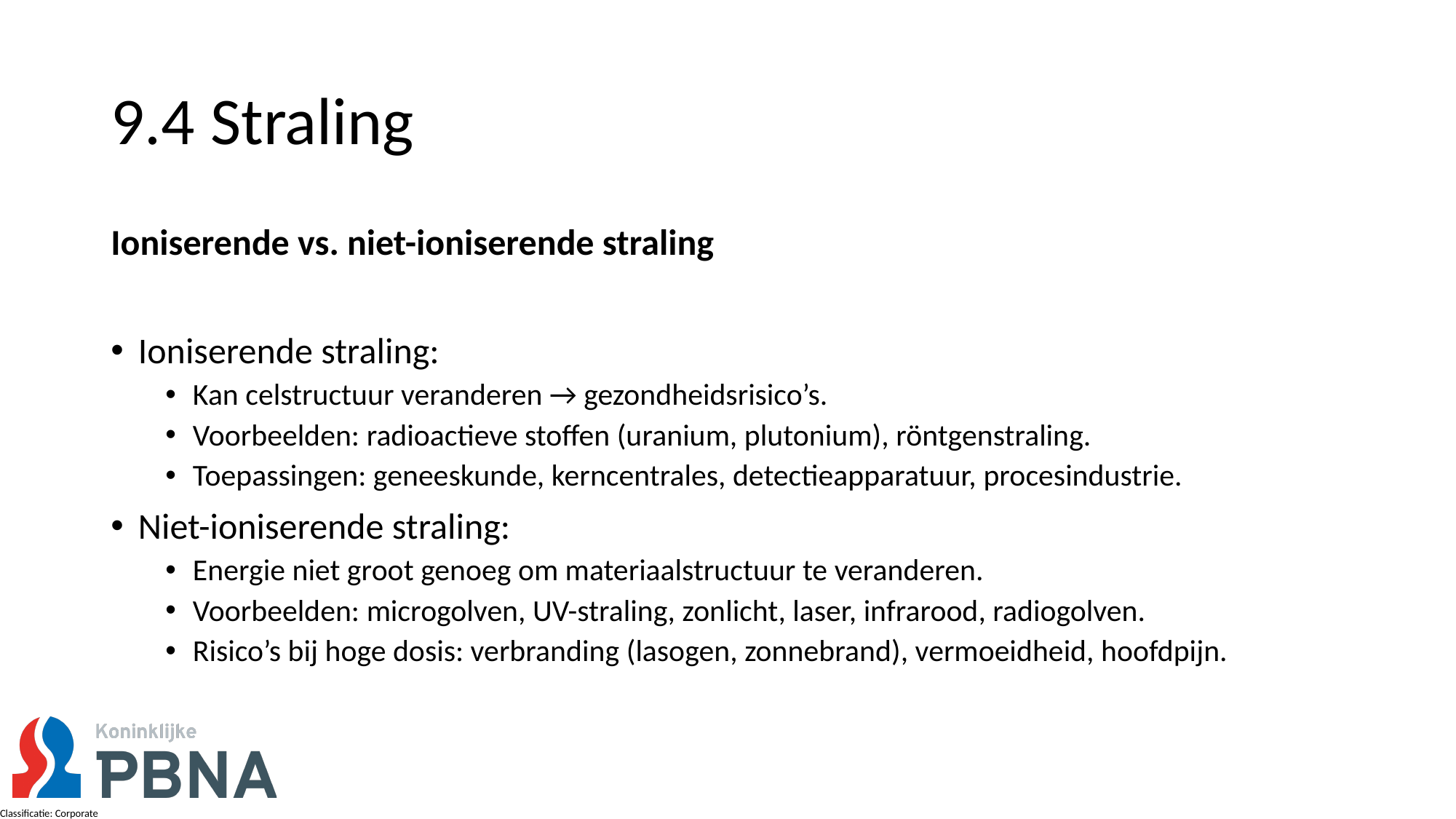

# 9.4 Straling
Ioniserende vs. niet-ioniserende straling

Ioniserende straling:
Kan celstructuur veranderen → gezondheidsrisico’s.
Voorbeelden: radioactieve stoffen (uranium, plutonium), röntgenstraling.
Toepassingen: geneeskunde, kerncentrales, detectieapparatuur, procesindustrie.
Niet-ioniserende straling:
Energie niet groot genoeg om materiaalstructuur te veranderen.
Voorbeelden: microgolven, UV-straling, zonlicht, laser, infrarood, radiogolven.
Risico’s bij hoge dosis: verbranding (lasogen, zonnebrand), vermoeidheid, hoofdpijn.